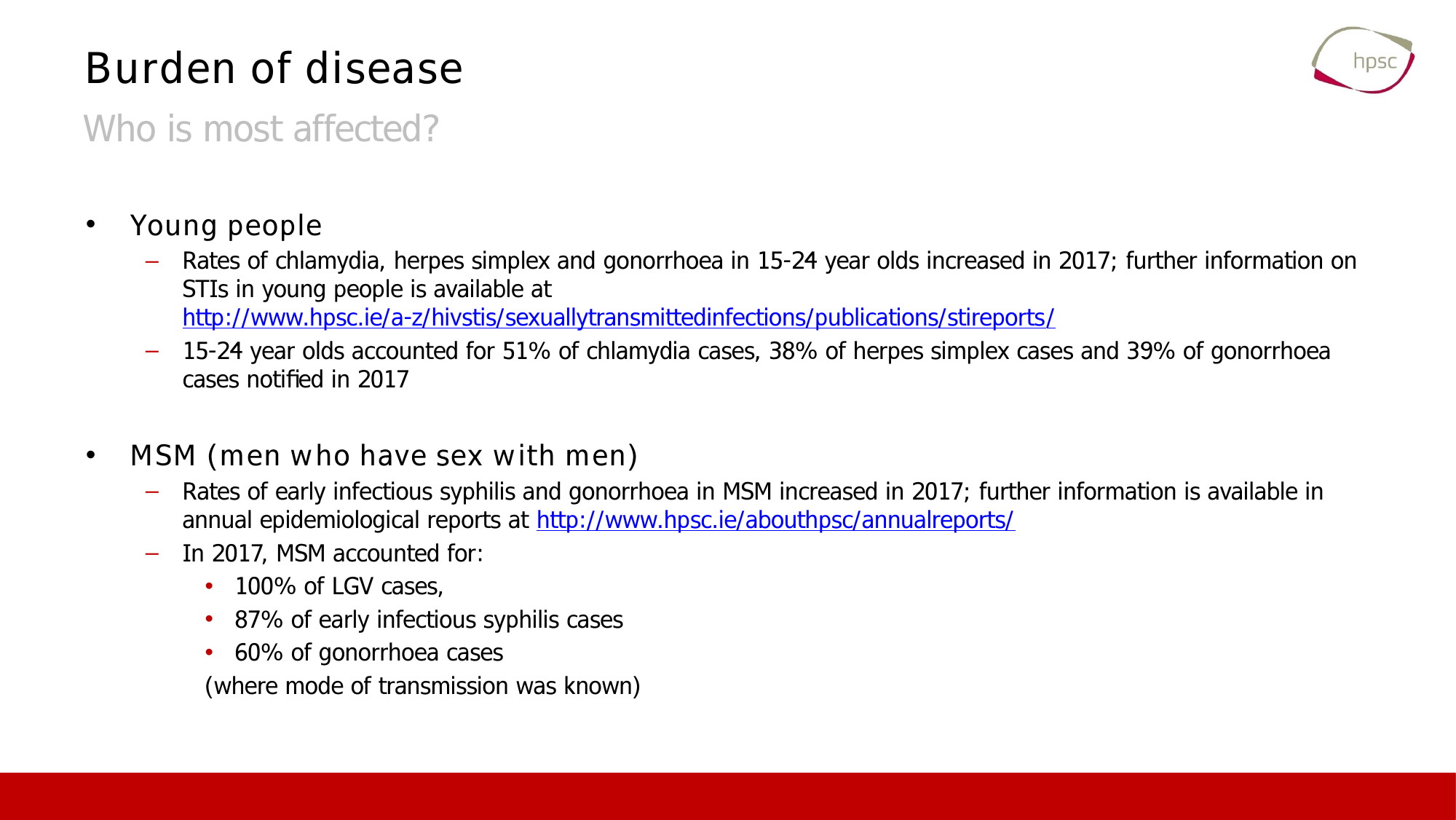

# Burden of disease
Who is most affected?
Young people
Rates of chlamydia, herpes simplex and gonorrhoea in 15-24 year olds increased in 2017; further information on STIs in young people is available at http://www.hpsc.ie/a-z/hivstis/sexuallytransmittedinfections/publications/stireports/
15-24 year olds accounted for 51% of chlamydia cases, 38% of herpes simplex cases and 39% of gonorrhoea cases notified in 2017

MSM (men who have sex with men)
Rates of early infectious syphilis and gonorrhoea in MSM increased in 2017; further information is available in annual epidemiological reports at http://www.hpsc.ie/abouthpsc/annualreports/
In 2017, MSM accounted for:
100% of LGV cases,
87% of early infectious syphilis cases
60% of gonorrhoea cases
(where mode of transmission was known)
5